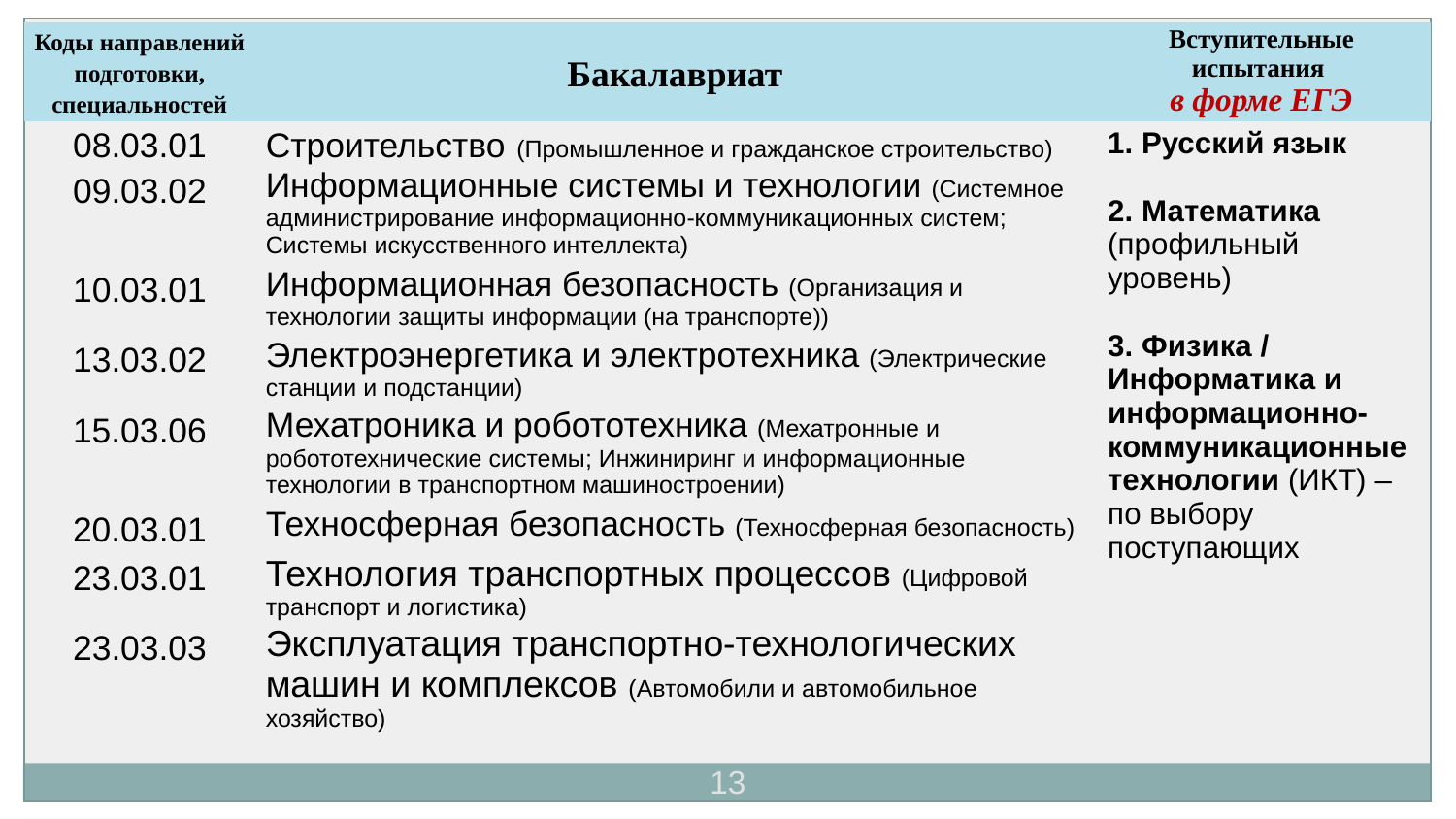

| Коды направлений подготовки, специальностей | Бакалавриат | Вступительные испытания в форме ЕГЭ |
| --- | --- | --- |
| 08.03.01 | Строительство (Промышленное и гражданское строительство) | 1. Русский язык 2. Математика (профильный уровень) 3. Физика / Информатика и информационно-коммуникационные технологии (ИКТ) – по выбору поступающих |
| 09.03.02 | Информационные системы и технологии (Системное администрирование информационно-коммуникационных систем; Системы искусственного интеллекта) |  |
| 10.03.01 | Информационная безопасность (Организация и технологии защиты информации (на транспорте)) |  |
| 13.03.02 | Электроэнергетика и электротехника (Электрические станции и подстанции) |  |
| 15.03.06 | Мехатроника и робототехника (Мехатронные и робототехнические системы; Инжиниринг и информационные технологии в транспортном машиностроении) |  |
| 20.03.01 | Техносферная безопасность (Техносферная безопасность) |  |
| 23.03.01 | Технология транспортных процессов (Цифровой транспорт и логистика) |  |
| 23.03.03 | Эксплуатация транспортно-технологических машин и комплексов (Автомобили и автомобильное хозяйство) |  |

13